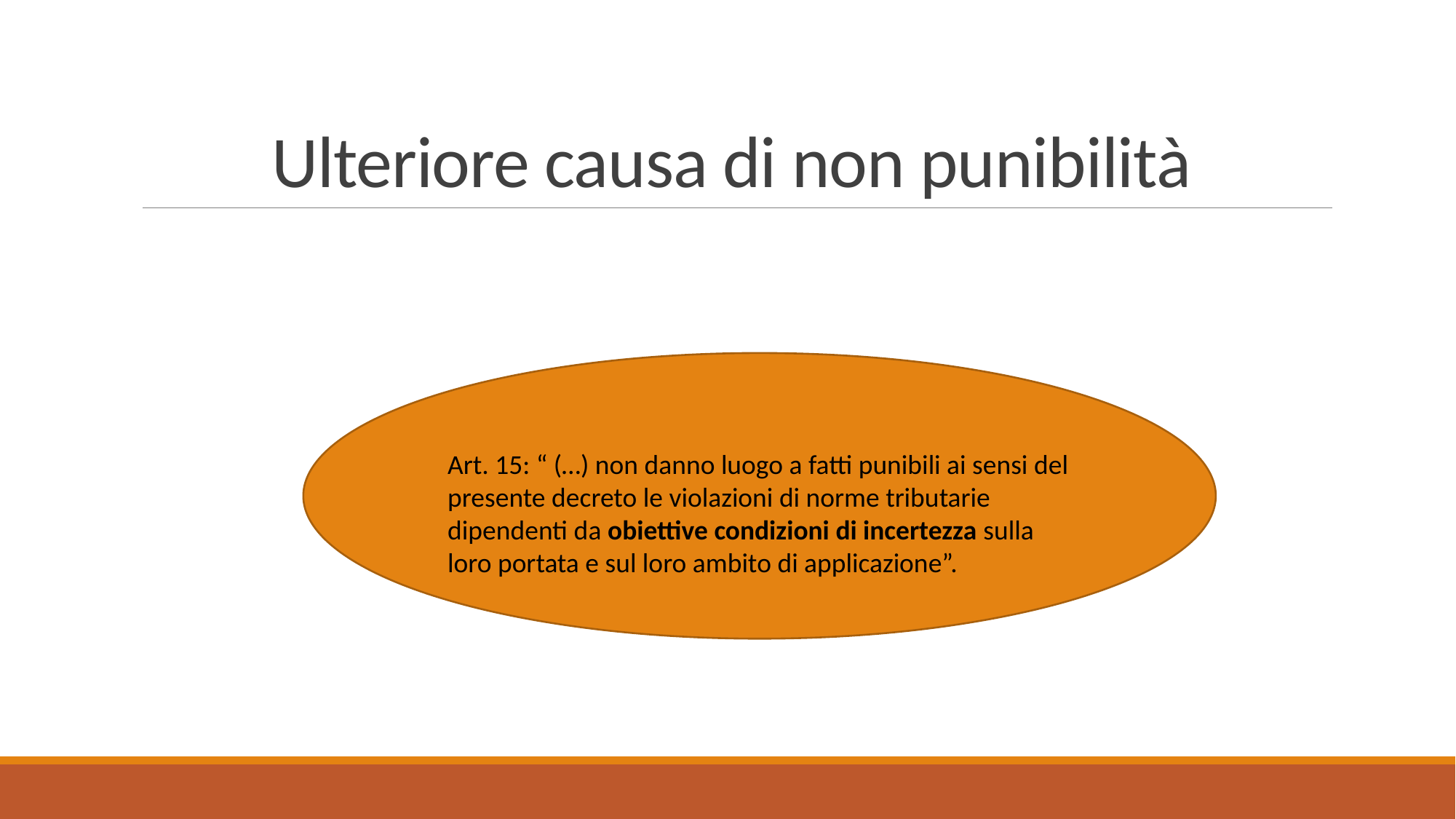

# Ulteriore causa di non punibilità

Art. 15: “ (…) non danno luogo a fatti punibili ai sensi del presente decreto le violazioni di norme tributarie
dipendenti da obiettive condizioni di incertezza sulla loro portata e sul loro ambito di applicazione”.